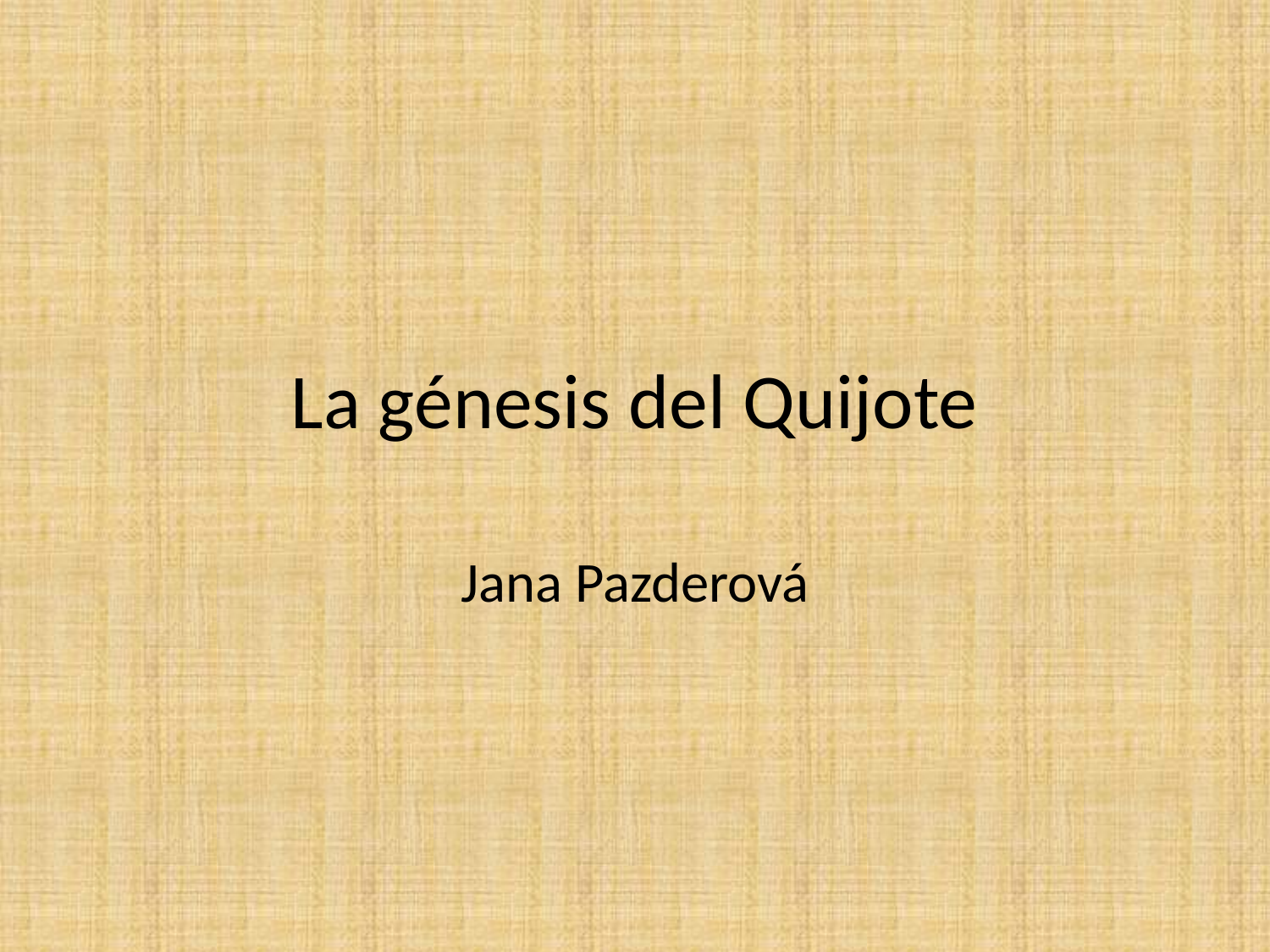

# La génesis del Quijote
Jana Pazderová